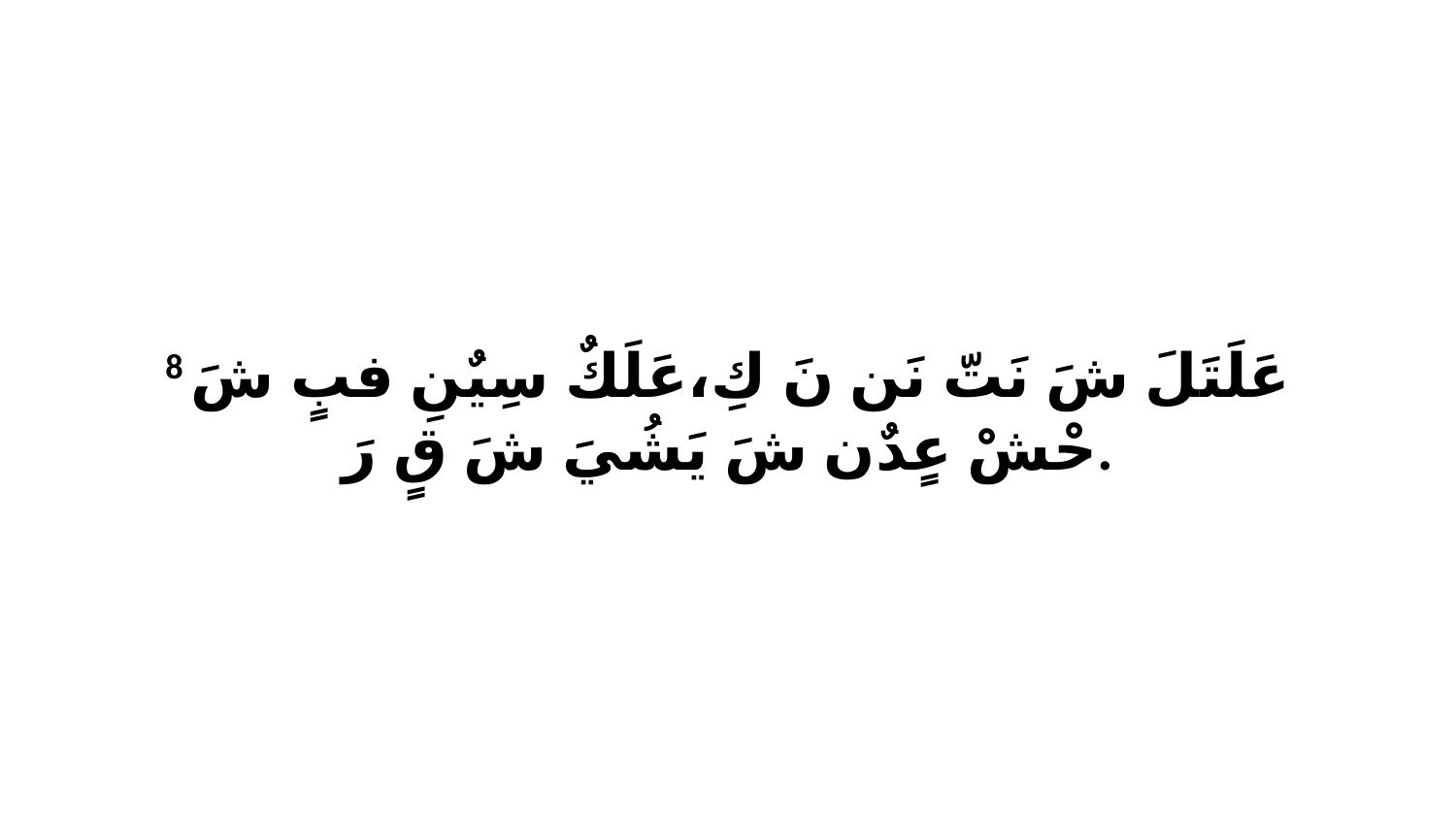

8 عَلَتَلَ شَ نَتّ نَن نَ كِ،عَلَكٌ سِيٌنِ فبٍ شَ حْشْ عٍدٌن شَ يَشُيَ شَ قٍ رَ.